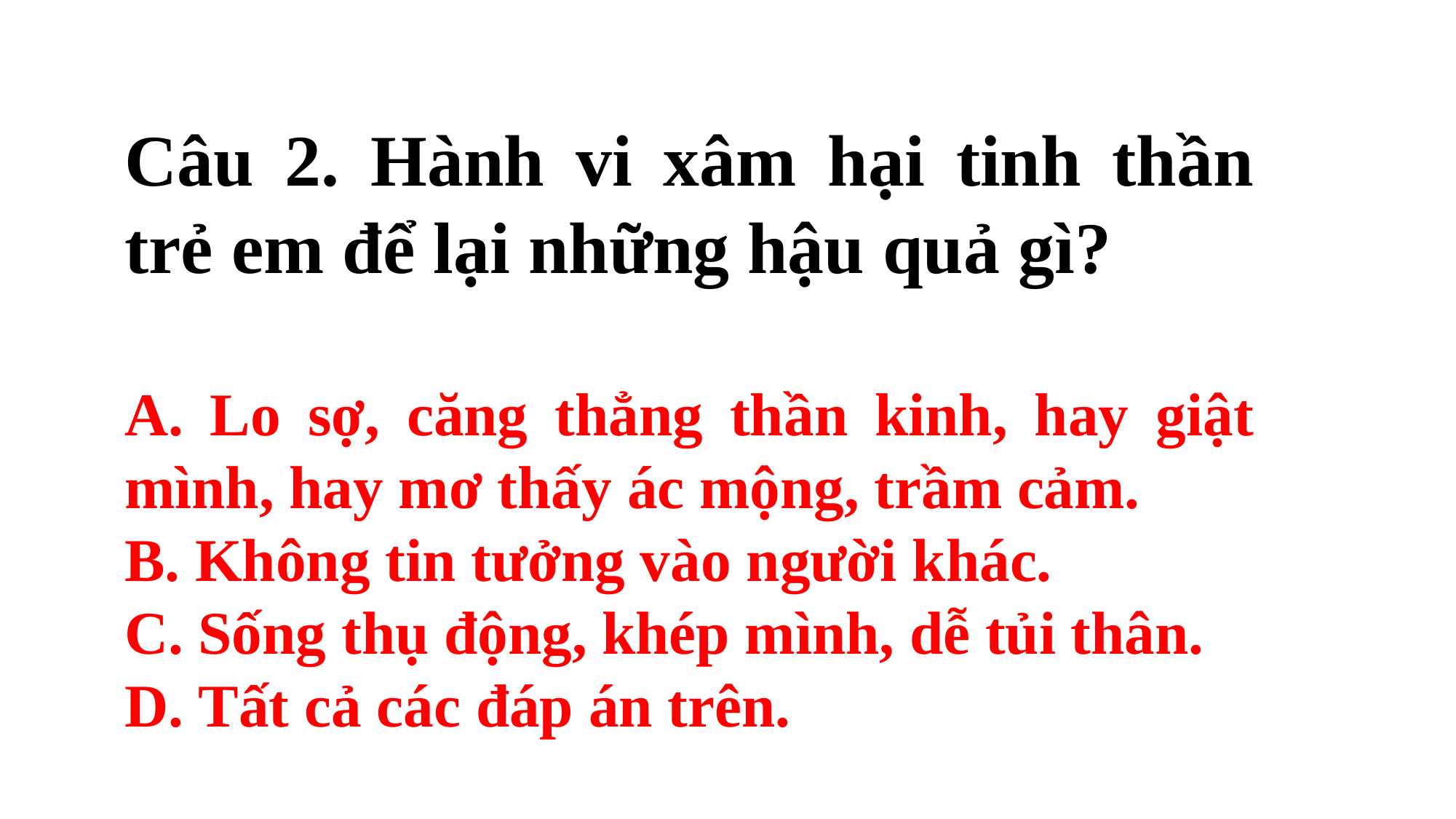

Câu 2. Hành vi xâm hại tinh thần trẻ em để lại những hậu quả gì?

A. Lo sợ, căng thẳng thần kinh, hay giật mình, hay mơ thấy ác mộng, trầm cảm.
B. Không tin tưởng vào người khác.
C. Sống thụ động, khép mình, dễ tủi thân.
D. Tất cả các đáp án trên.